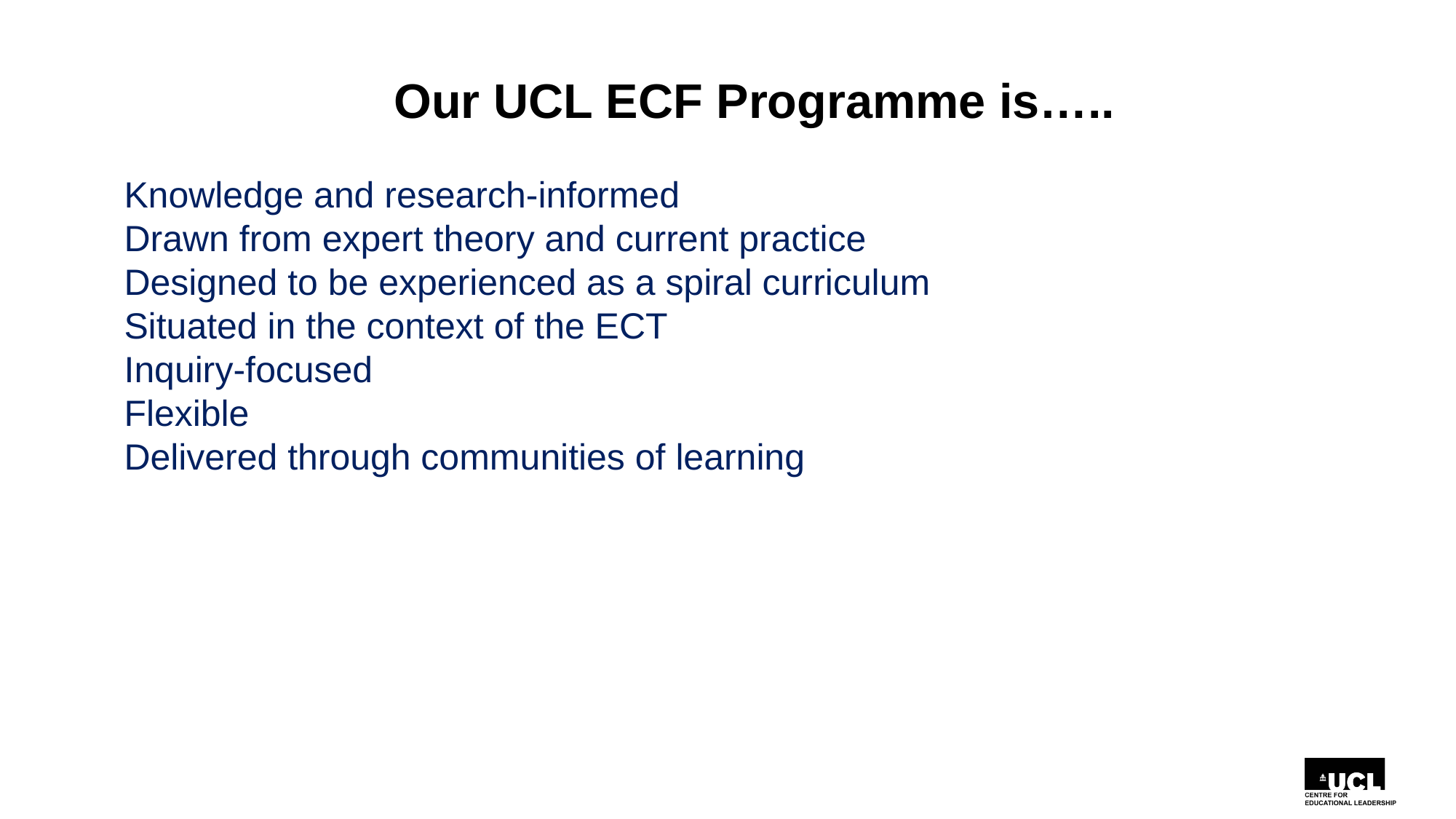

Our UCL ECF Programme is…..

Knowledge and research-informed
Drawn from expert theory and current practice
Designed to be experienced as a spiral curriculum
Situated in the context of the ECT
Inquiry-focused
Flexible
Delivered through communities of learning